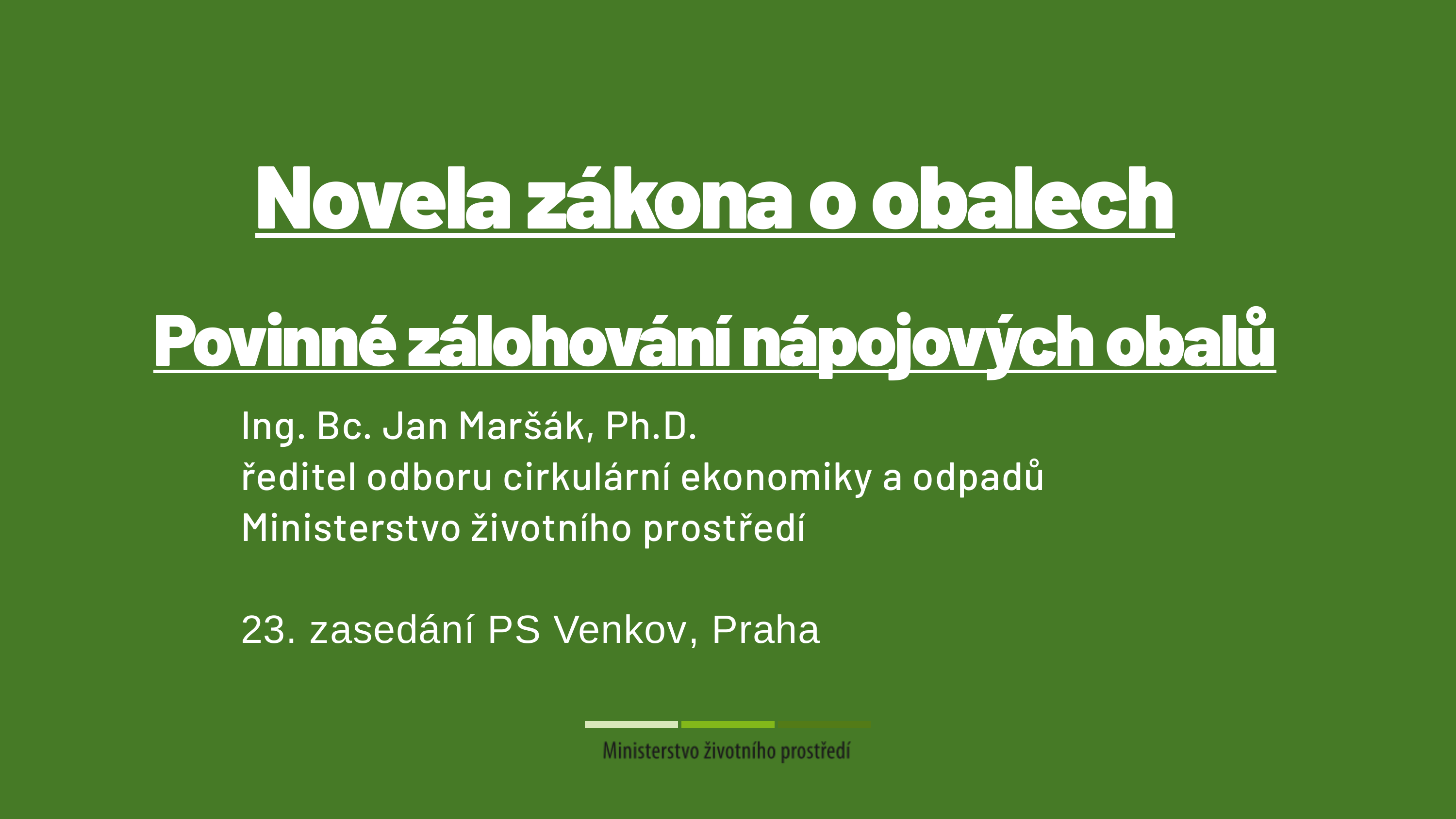

Novela zákona o obalech
Povinné zálohování nápojových obalů
Ing. Bc. Jan Maršák, Ph.D.
ředitel odboru cirkulární ekonomiky a odpadů Ministerstvo životního prostředí

23. zasedání PS Venkov, Praha